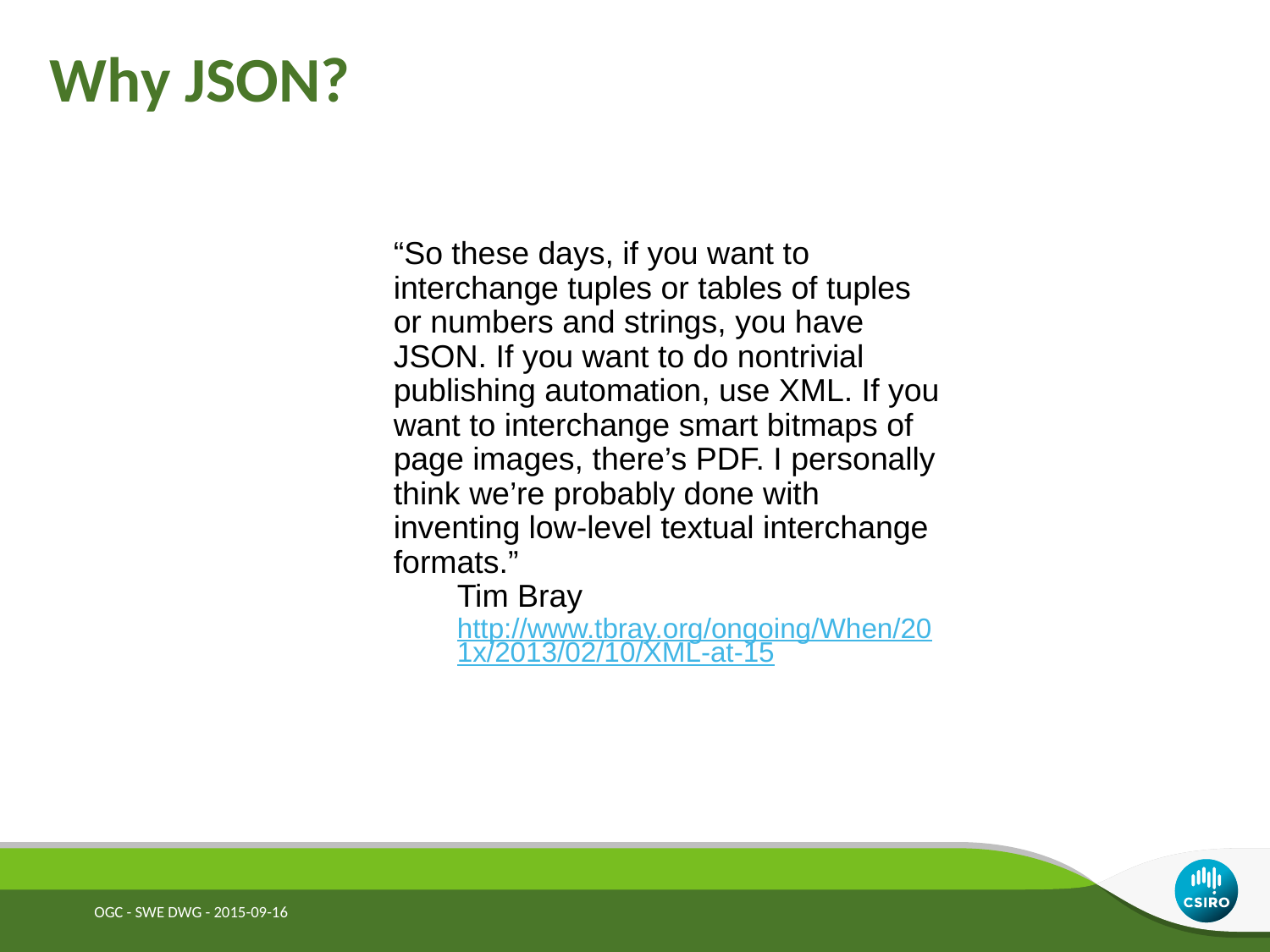

# Why JSON?
“So these days, if you want to interchange tuples or tables of tuples or numbers and strings, you have JSON. If you want to do nontrivial publishing automation, use XML. If you want to interchange smart bitmaps of page images, there’s PDF. I personally think we’re probably done with inventing low-level textual interchange formats.”
Tim Bray http://www.tbray.org/ongoing/When/201x/2013/02/10/XML-at-15
OGC - SWE DWG - 2015-09-16